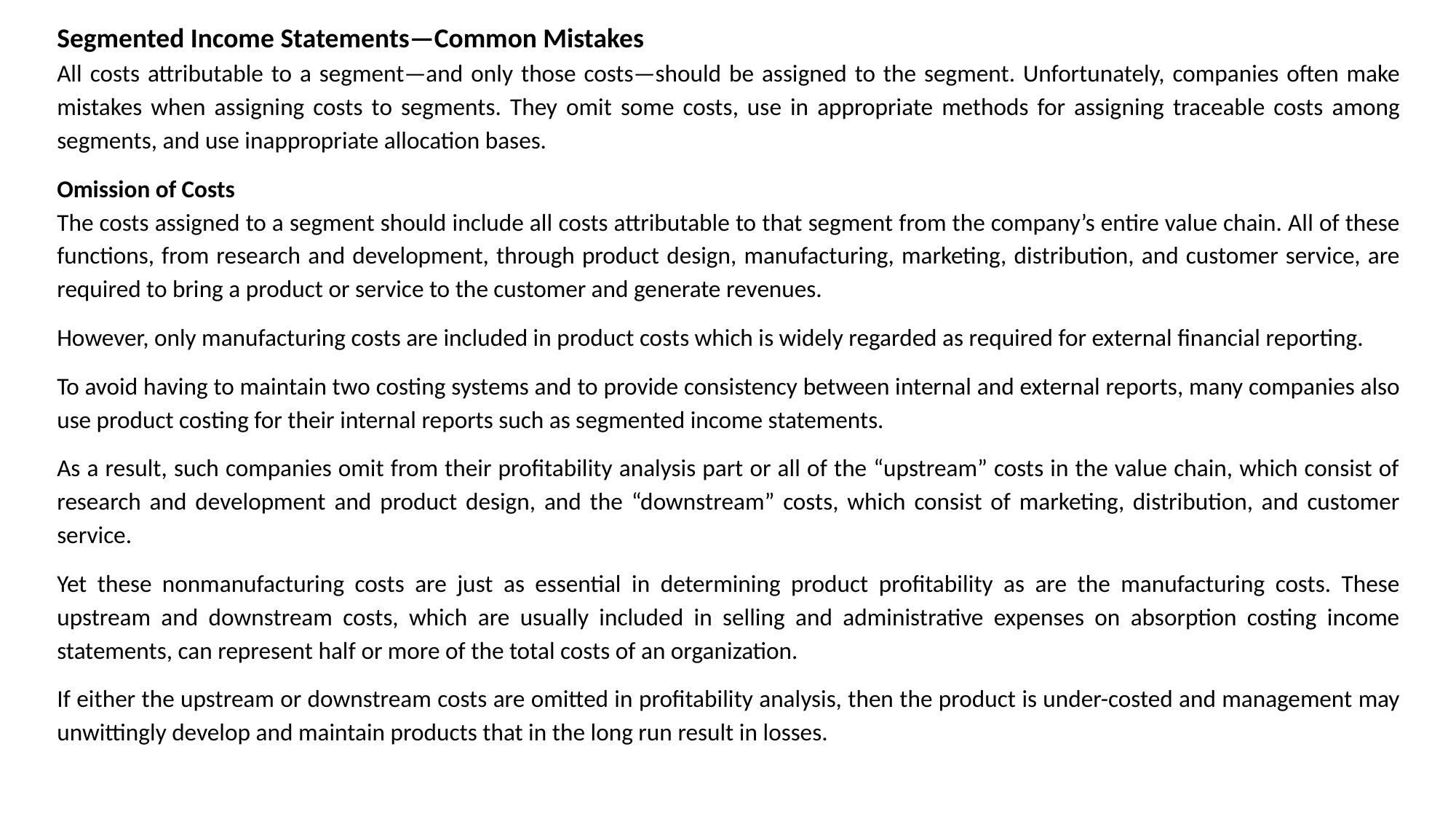

Segmented Income Statements—Common Mistakes
All costs attributable to a segment—and only those costs—should be assigned to the segment. Unfortunately, companies often make mistakes when assigning costs to segments. They omit some costs, use in appropriate methods for assigning traceable costs among segments, and use inappropriate allocation bases.
Omission of Costs
The costs assigned to a segment should include all costs attributable to that segment from the company’s entire value chain. All of these functions, from research and development, through product design, manufacturing, marketing, distribution, and customer service, are required to bring a product or service to the customer and generate revenues.
However, only manufacturing costs are included in product costs which is widely regarded as required for external financial reporting.
To avoid having to maintain two costing systems and to provide consistency between internal and external reports, many companies also use product costing for their internal reports such as segmented income statements.
As a result, such companies omit from their profitability analysis part or all of the “upstream” costs in the value chain, which consist of research and development and product design, and the “downstream” costs, which consist of marketing, distribution, and customer service.
Yet these nonmanufacturing costs are just as essential in determining product profitability as are the manufacturing costs. These upstream and downstream costs, which are usually included in selling and administrative expenses on absorption costing income statements, can represent half or more of the total costs of an organization.
If either the upstream or downstream costs are omitted in profitability analysis, then the product is under-costed and management may unwittingly develop and maintain products that in the long run result in losses.